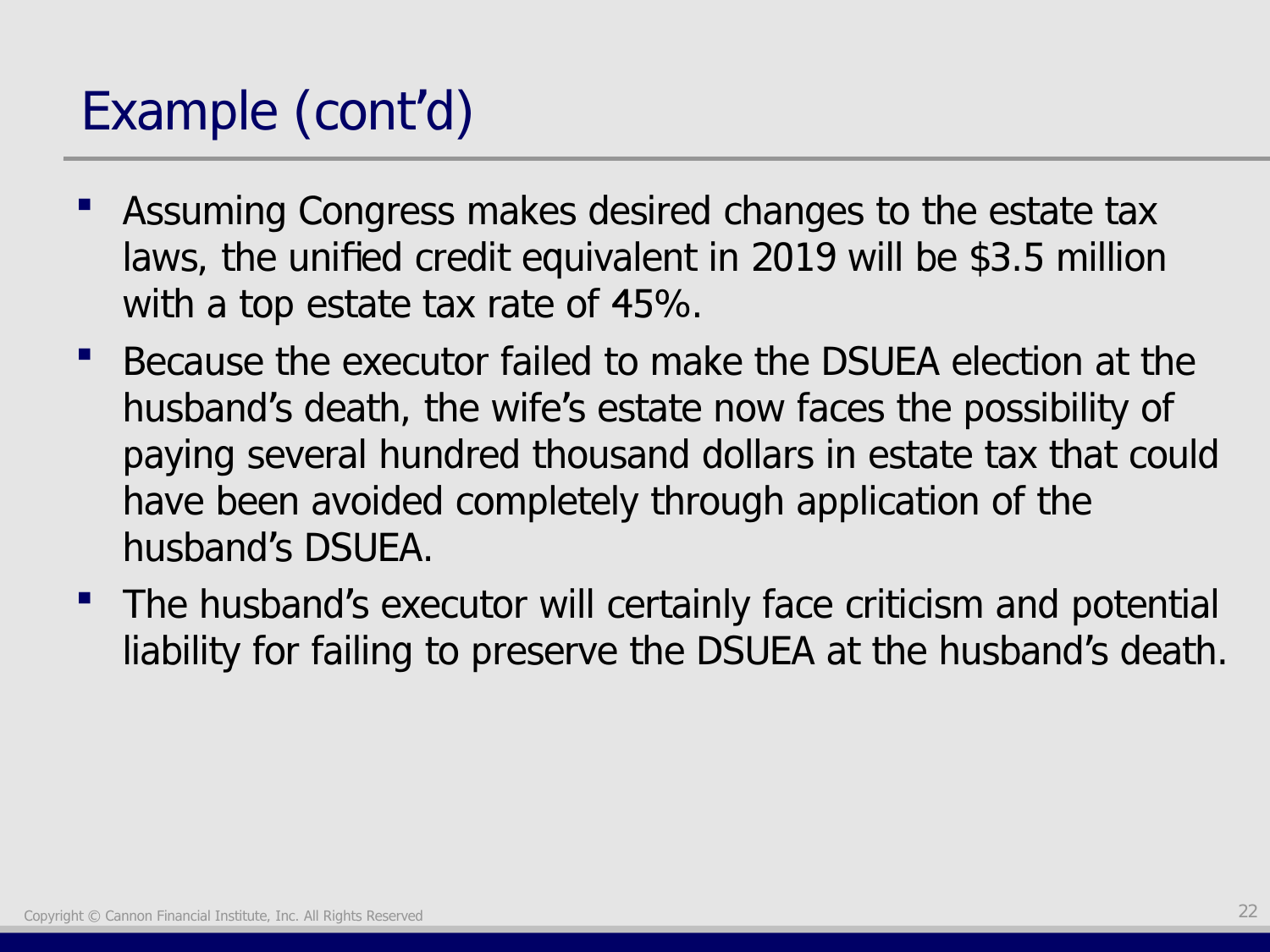

# Example (cont’d)
Assuming Congress makes desired changes to the estate tax laws, the unified credit equivalent in 2019 will be $3.5 million with a top estate tax rate of 45%.
Because the executor failed to make the DSUEA election at the husband’s death, the wife’s estate now faces the possibility of paying several hundred thousand dollars in estate tax that could have been avoided completely through application of the husband’s DSUEA.
The husband’s executor will certainly face criticism and potential liability for failing to preserve the DSUEA at the husband’s death.
22